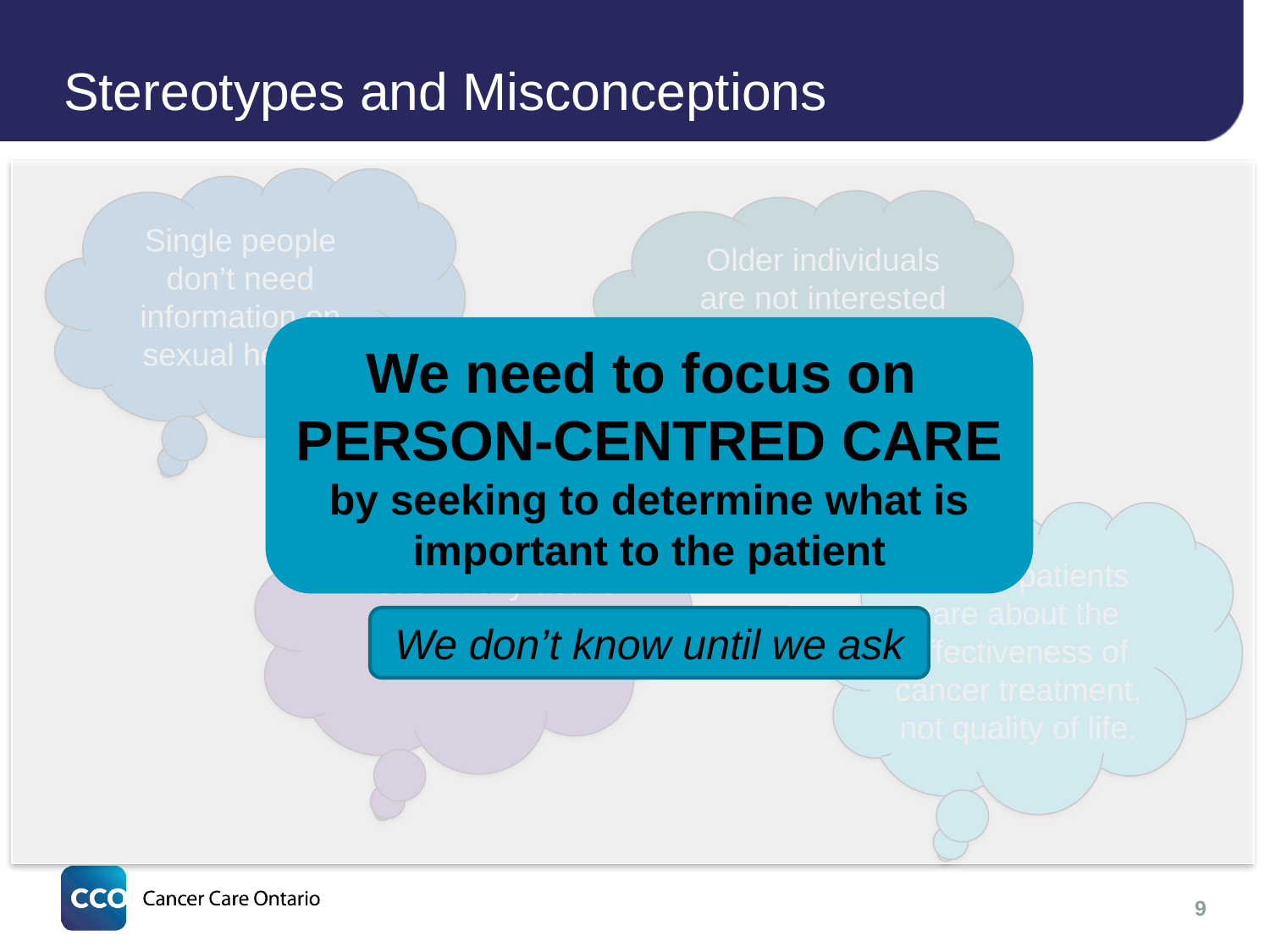

# Stereotypes and Misconceptions

Single people don’t need information on sexual health.

Older individuals are not interested in having sex.
We need to focus on
PERSON-CENTRED CARE
by seeking to determine what is important to the patient

People who are not sexually active don’t need this information.
Cancer patients care about the effectiveness of cancer treatment, not quality of life.
We don’t know until we ask
9